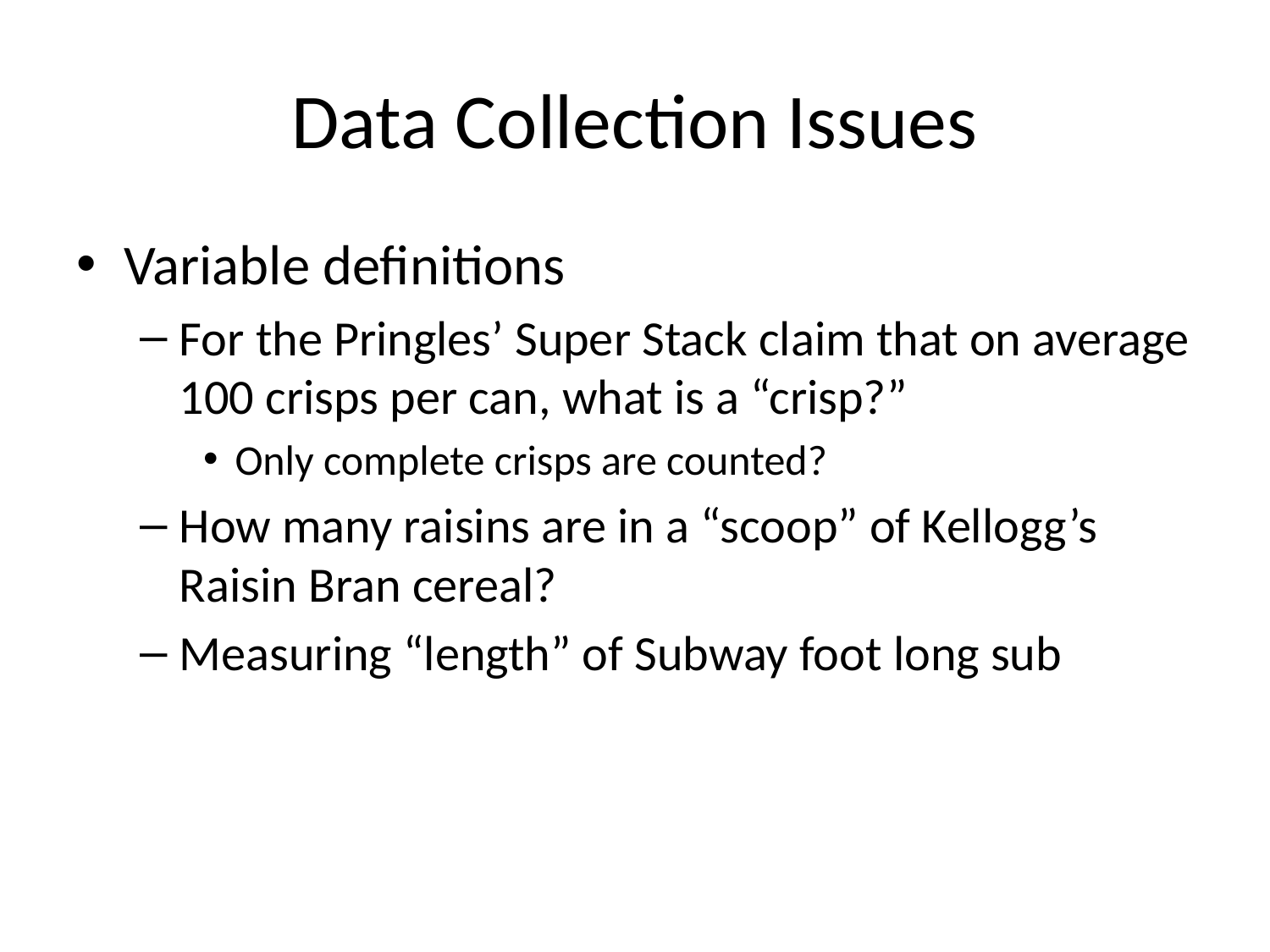

# Data Collection Issues
Variable definitions
For the Pringles’ Super Stack claim that on average 100 crisps per can, what is a “crisp?”
Only complete crisps are counted?
How many raisins are in a “scoop” of Kellogg’s Raisin Bran cereal?
Measuring “length” of Subway foot long sub